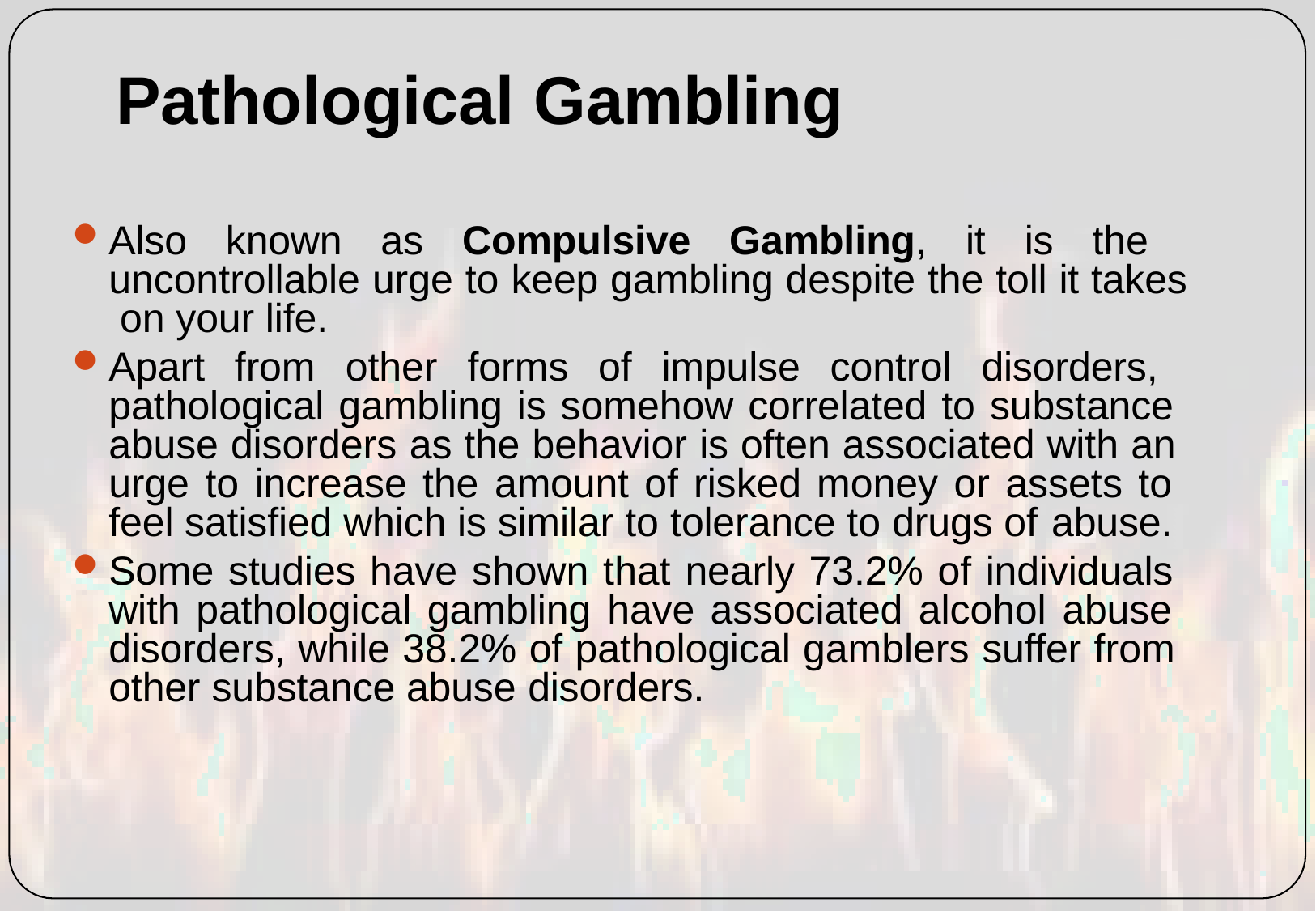

# Pathological Gambling
Also known as Compulsive Gambling, it is the  uncontrollable urge to keep gambling despite the toll it takes  on your life.
Apart from other forms of impulse control disorders,  pathological gambling is somehow correlated to substance  abuse disorders as the behavior is often associated with an  urge to increase the amount of risked money or assets to  feel satisfied which is similar to tolerance to drugs of abuse.
Some studies have shown that nearly 73.2% of individuals  with pathological gambling have associated alcohol abuse  disorders, while 38.2% of pathological gamblers suffer from  other substance abuse disorders.